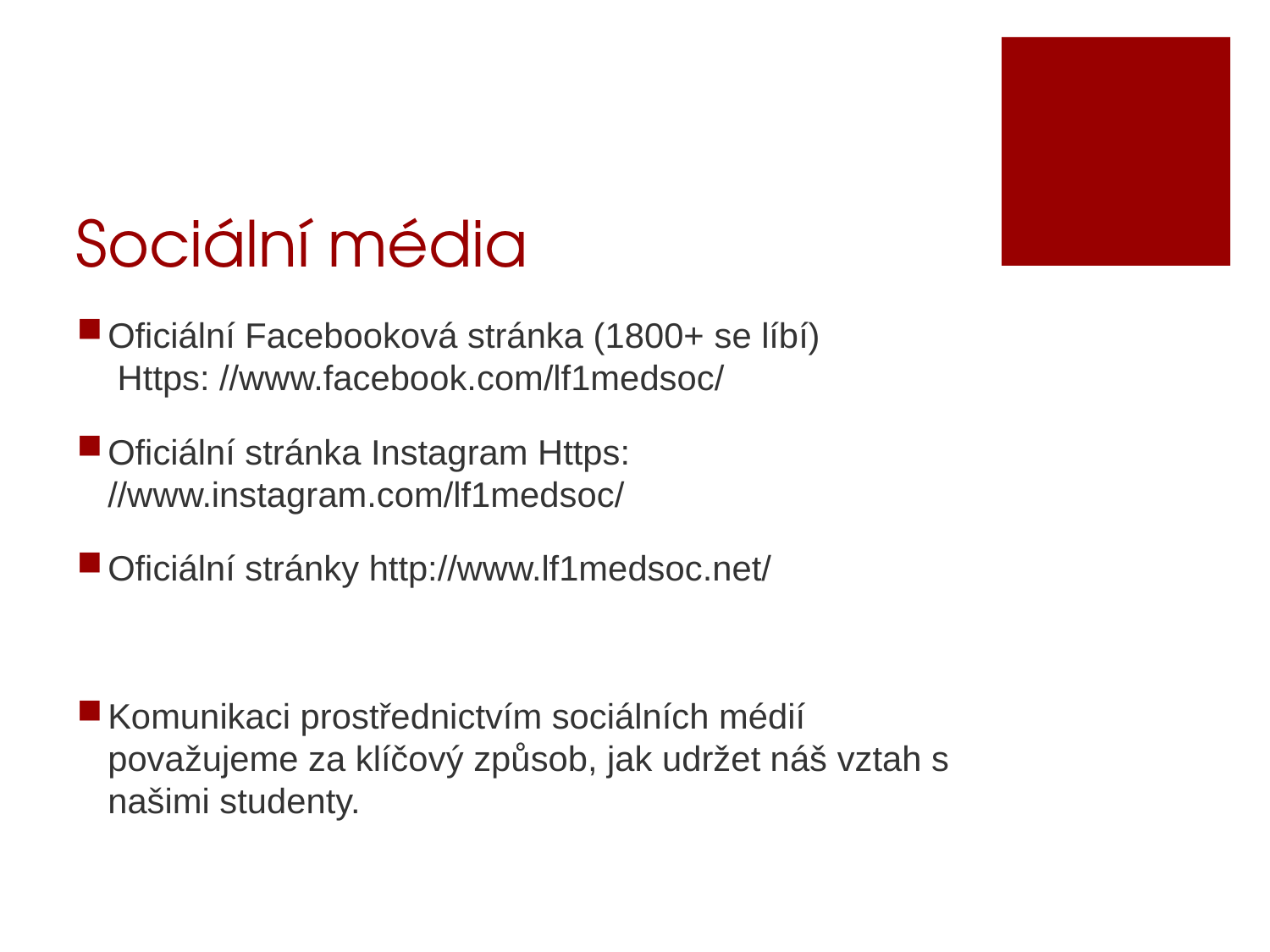

Sociální média
Oficiální Facebooková stránka (1800+ se líbí)
 Https: //www.facebook.com/lf1medsoc/
Oficiální stránka Instagram Https: //www.instagram.com/lf1medsoc/
Oficiální stránky http://www.lf1medsoc.net/

Komunikaci prostřednictvím sociálních médií považujeme za klíčový způsob, jak udržet náš vztah s našimi studenty.